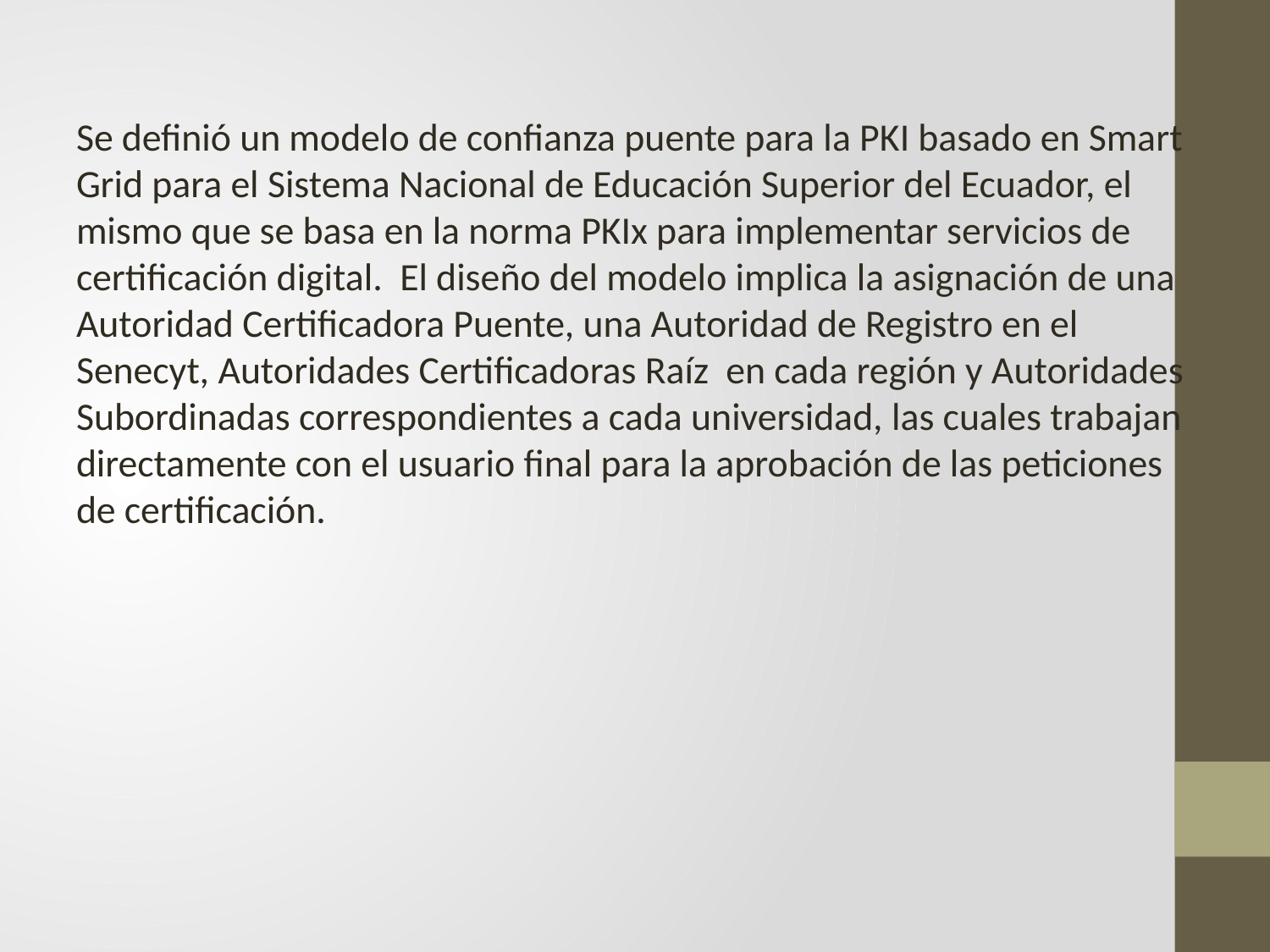

Se definió un modelo de confianza puente para la PKI basado en Smart Grid para el Sistema Nacional de Educación Superior del Ecuador, el mismo que se basa en la norma PKIx para implementar servicios de certificación digital.  El diseño del modelo implica la asignación de una Autoridad Certificadora Puente, una Autoridad de Registro en el Senecyt, Autoridades Certificadoras Raíz  en cada región y Autoridades Subordinadas correspondientes a cada universidad, las cuales trabajan directamente con el usuario final para la aprobación de las peticiones de certificación.